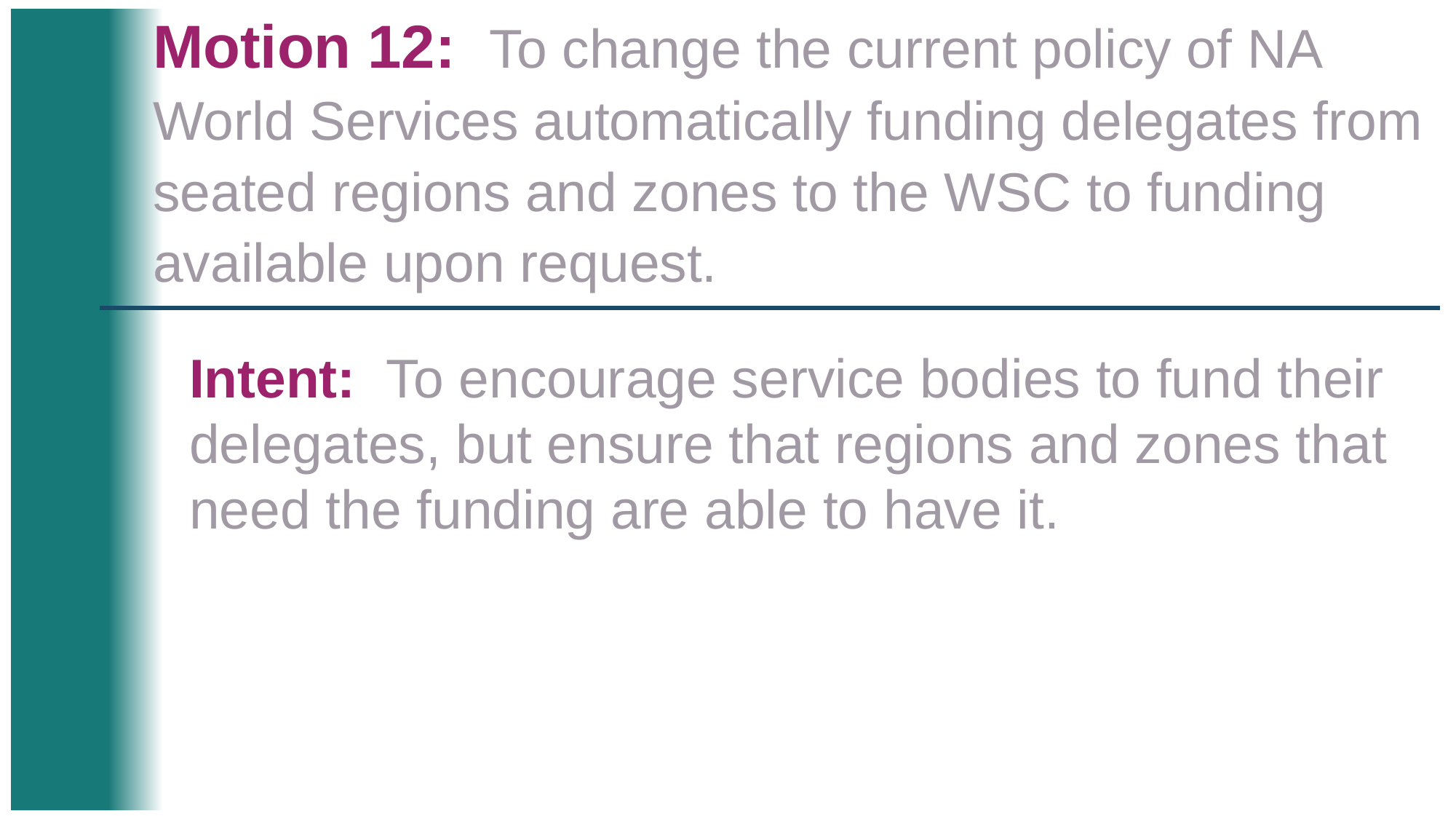

Motion 12:  To change the current policy of NA World Services automatically funding delegates from seated regions and zones to the WSC to funding available upon request.
Intent:  To encourage service bodies to fund their delegates, but ensure that regions and zones that need the funding are able to have it.